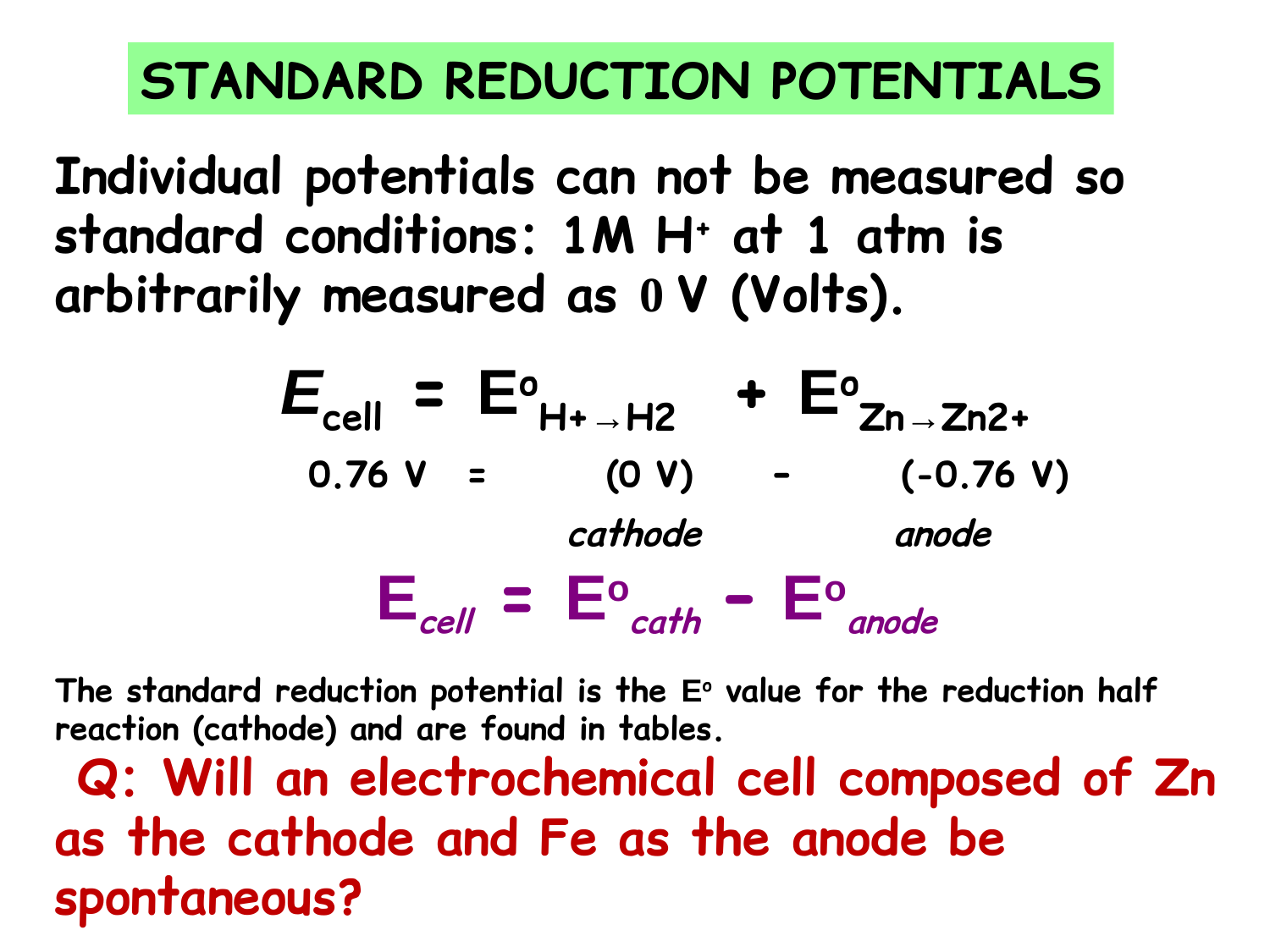

STANDARD REDUCTION POTENTIALS
Individual potentials can not be measured so standard conditions: 1M H+ at 1 atm is arbitrarily measured as 0 V (Volts).

Ecell = EoH+→H2  + EoZn→Zn2+
	   		0.76 V	  =	       (0 V)     -       (-0.76 V)
		                  cathode		     anode
Ecell = Eocath – Eoanode

The standard reduction potential is the Eo value for the reduction half reaction (cathode) and are found in tables.
 Q: Will an electrochemical cell composed of Zn as the cathode and Fe as the anode be spontaneous?